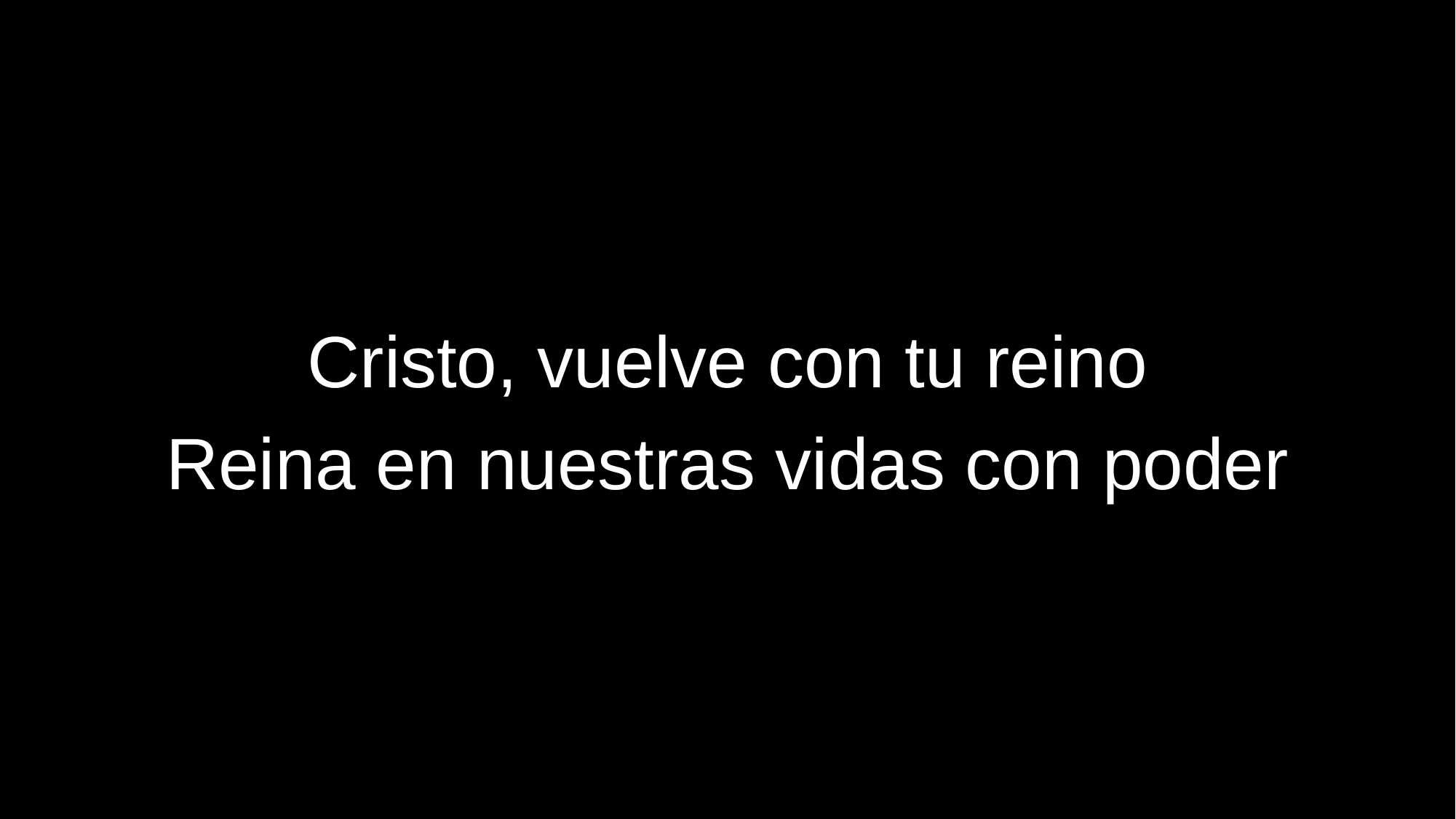

Cristo, vuelve con tu reino
Reina en nuestras vidas con poder